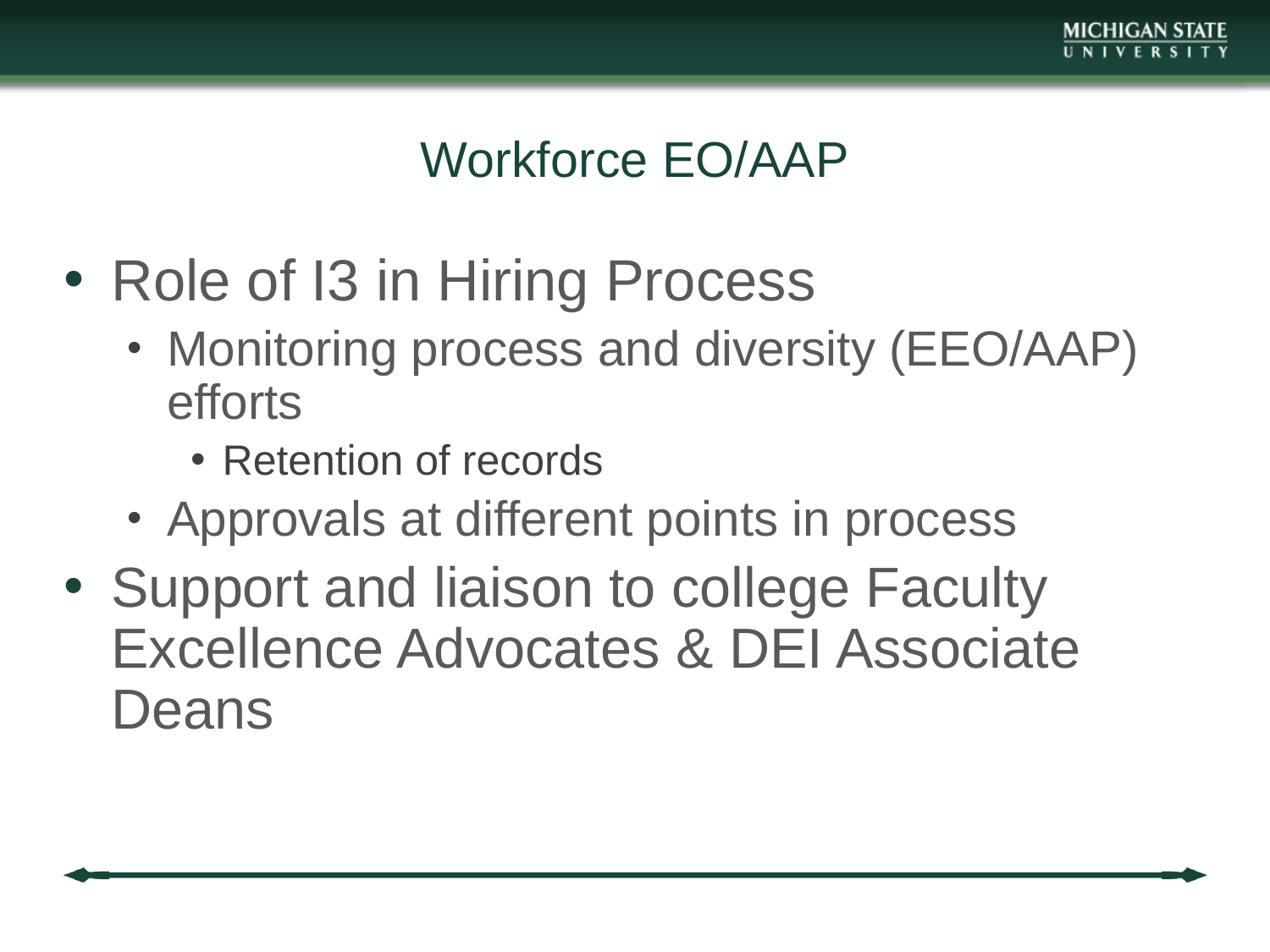

# Workforce EO/AAP
Role of I3 in Hiring Process
Monitoring process and diversity (EEO/AAP) efforts
Retention of records
Approvals at different points in process
Support and liaison to college Faculty Excellence Advocates & DEI Associate Deans